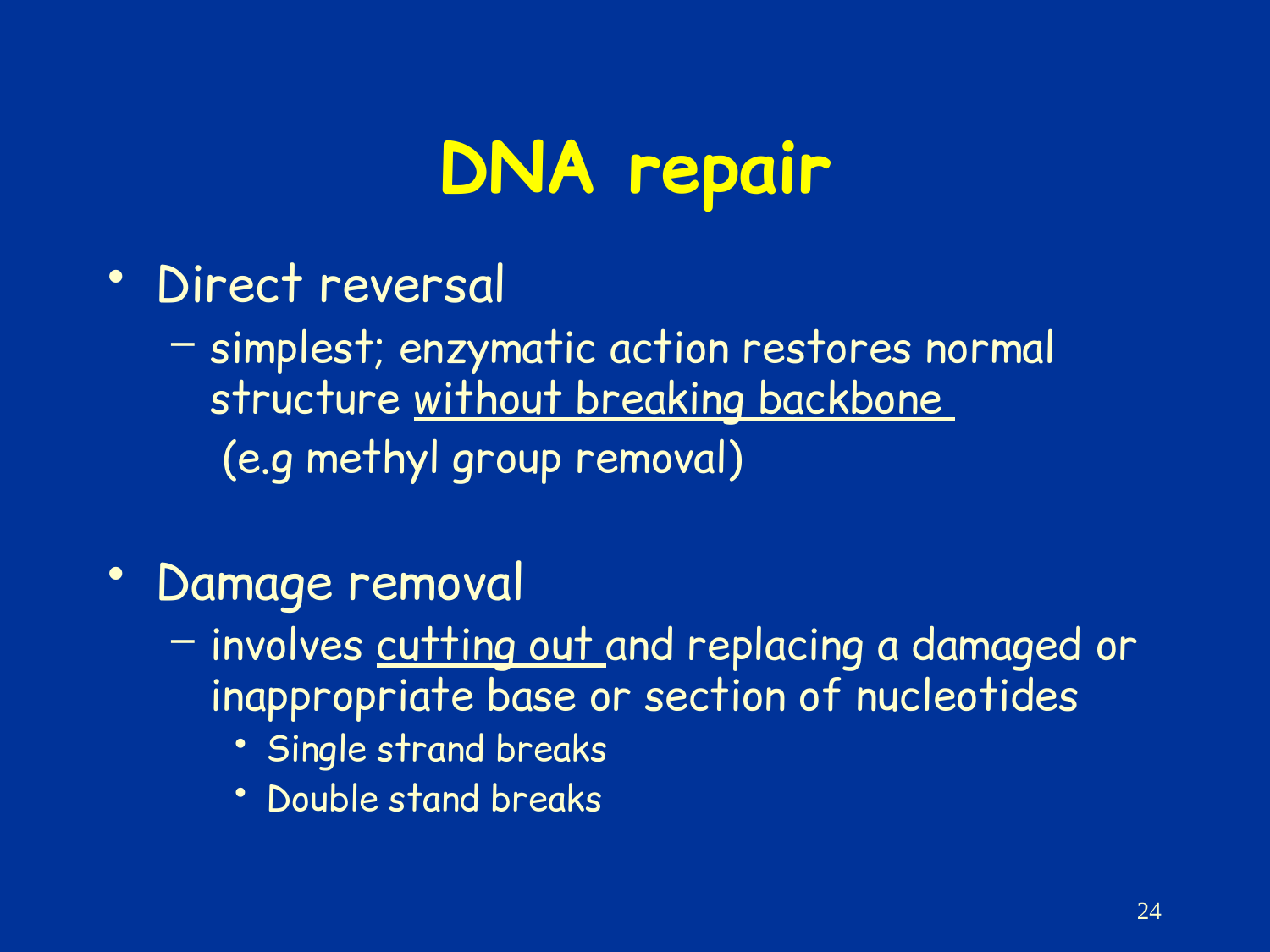

# DNA repair
Direct reversal
simplest; enzymatic action restores normal structure without breaking backbone
    (e.g methyl group removal)

Damage removal
involves cutting out and replacing a damaged or inappropriate base or section of nucleotides
Single strand breaks
Double stand breaks

24